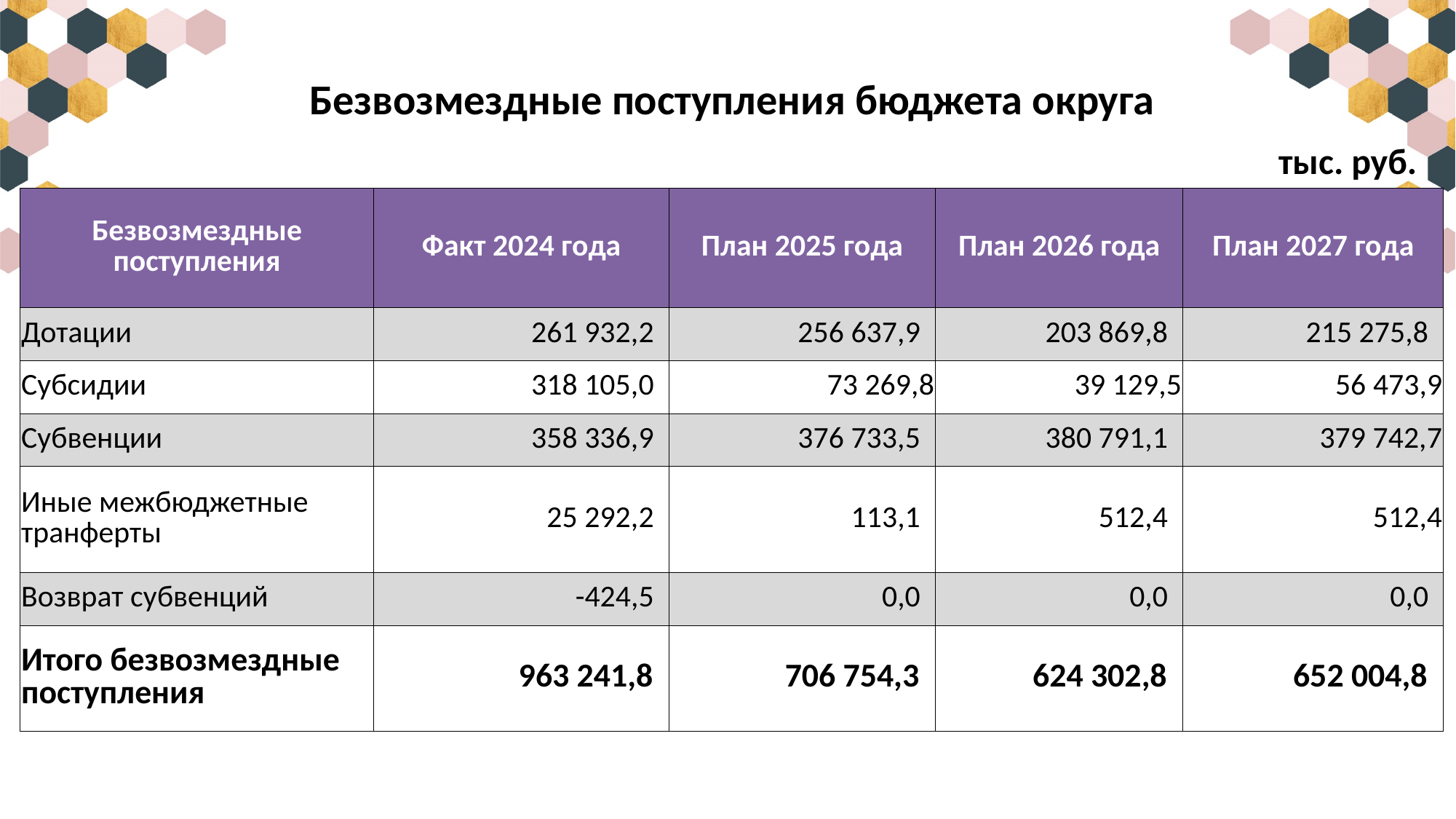

Безвозмездные поступления бюджета округа
тыс. руб.
| Безвозмездные поступления | Факт 2024 года | План 2025 года | План 2026 года | План 2027 года |
| --- | --- | --- | --- | --- |
| Дотации | 261 932,2 | 256 637,9 | 203 869,8 | 215 275,8 |
| Субсидии | 318 105,0 | 73 269,8 | 39 129,5 | 56 473,9 |
| Субвенции | 358 336,9 | 376 733,5 | 380 791,1 | 379 742,7 |
| Иные межбюджетные транферты | 25 292,2 | 113,1 | 512,4 | 512,4 |
| Возврат субвенций | -424,5 | 0,0 | 0,0 | 0,0 |
| Итого безвозмездные поступления | 963 241,8 | 706 754,3 | 624 302,8 | 652 004,8 |